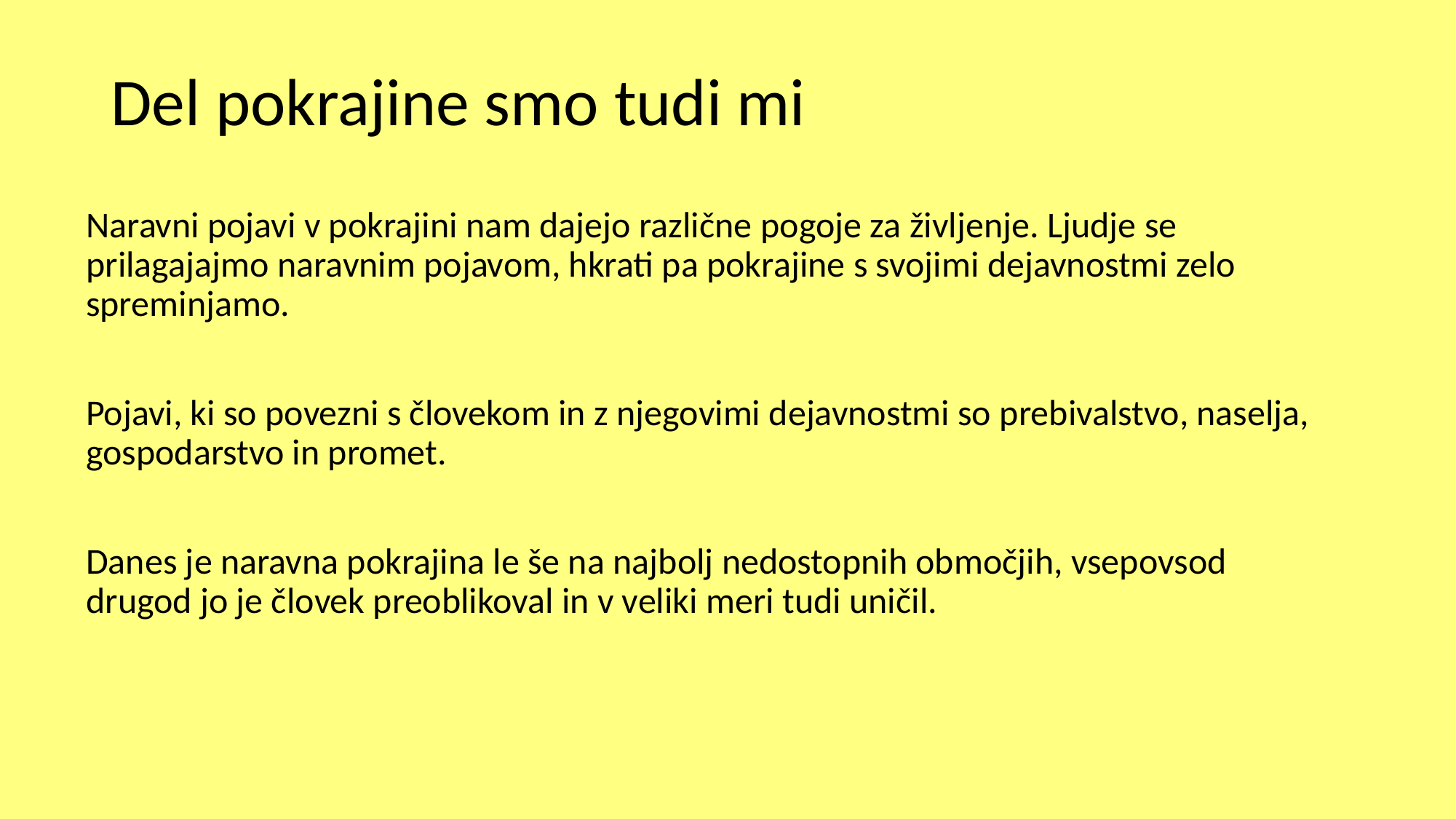

# Del pokrajine smo tudi mi
Naravni pojavi v pokrajini nam dajejo različne pogoje za življenje. Ljudje se prilagajajmo naravnim pojavom, hkrati pa pokrajine s svojimi dejavnostmi zelo spreminjamo.

Pojavi, ki so povezni s človekom in z njegovimi dejavnostmi so prebivalstvo, naselja, gospodarstvo in promet.

Danes je naravna pokrajina le še na najbolj nedostopnih območjih, vsepovsod drugod jo je človek preoblikoval in v veliki meri tudi uničil.